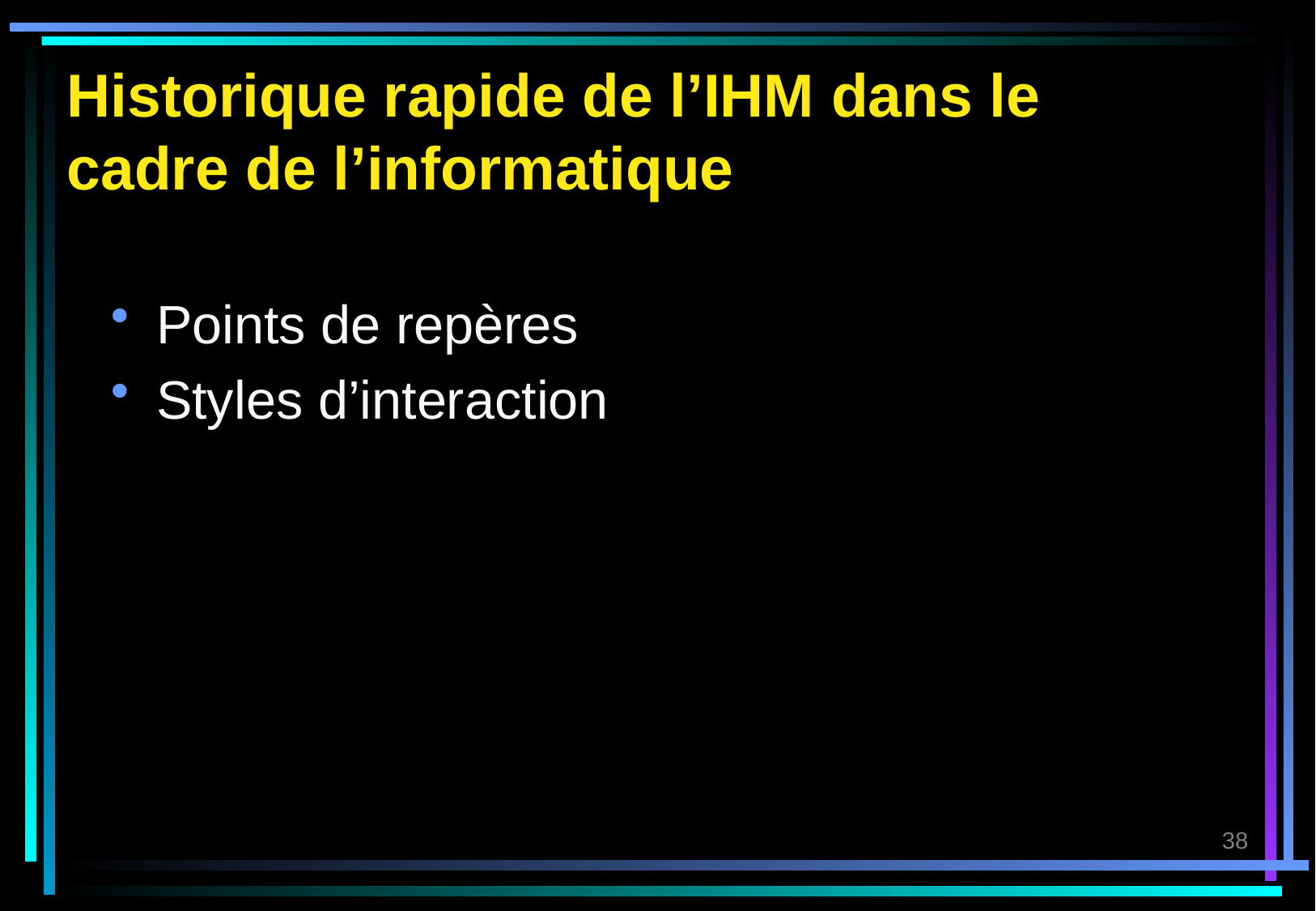

# Historique rapide de l’IHM dans le cadre de l’informatique
Points de repères
Styles d’interaction
38